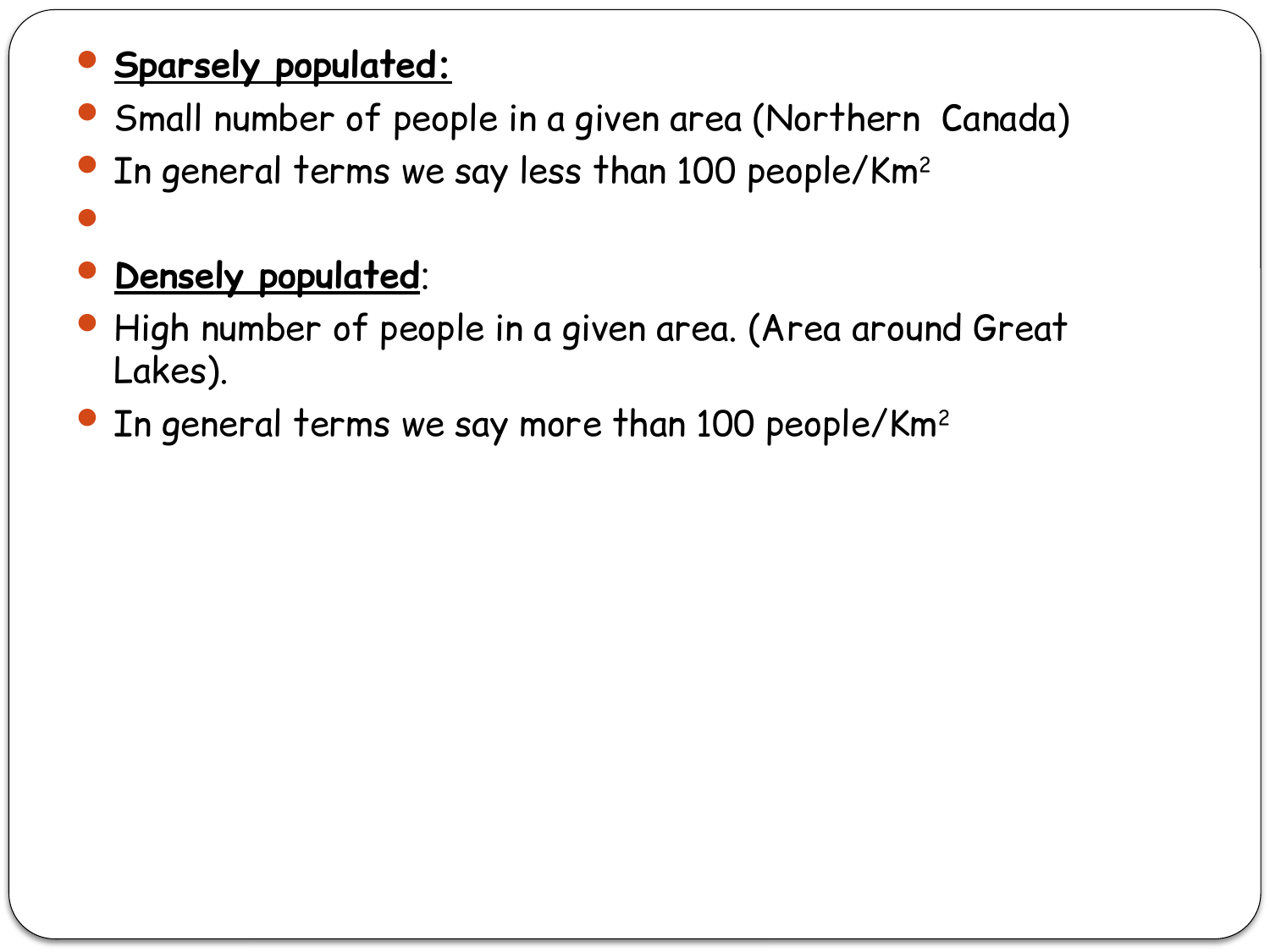

Sparsely populated:
Small number of people in a given area (Northern  Canada)
In general terms we say less than 100 people/Km2

Densely populated:
High number of people in a given area. (Area around Great Lakes).
In general terms we say more than 100 people/Km2

#